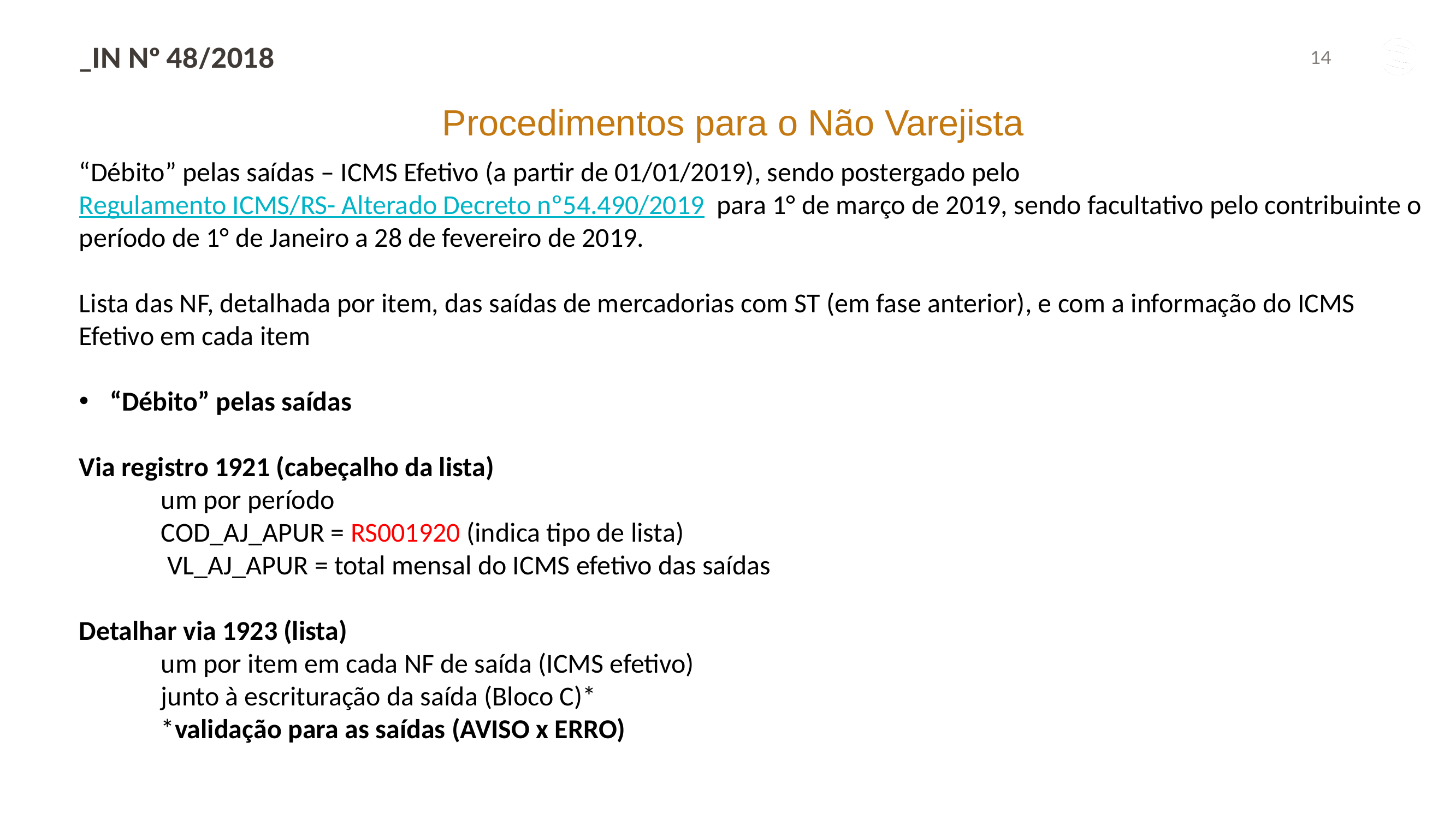

_IN Nº 48/2018
Procedimentos para o Não Varejista

“Débito” pelas saídas – ICMS Efetivo (a partir de 01/01/2019), sendo postergado pelo Regulamento ICMS/RS- Alterado Decreto nº54.490/2019  para 1° de março de 2019, sendo facultativo pelo contribuinte o período de 1° de Janeiro a 28 de fevereiro de 2019.

Lista das NF, detalhada por item, das saídas de mercadorias com ST (em fase anterior), e com a informação do ICMS Efetivo em cada item

“Débito” pelas saídas

Via registro 1921 (cabeçalho da lista)
	um por período
	COD_AJ_APUR = RS001920 (indica tipo de lista)
	 VL_AJ_APUR = total mensal do ICMS efetivo das saídas

Detalhar via 1923 (lista)
	um por item em cada NF de saída (ICMS efetivo)
	junto à escrituração da saída (Bloco C)*
	*validação para as saídas (AVISO x ERRO)